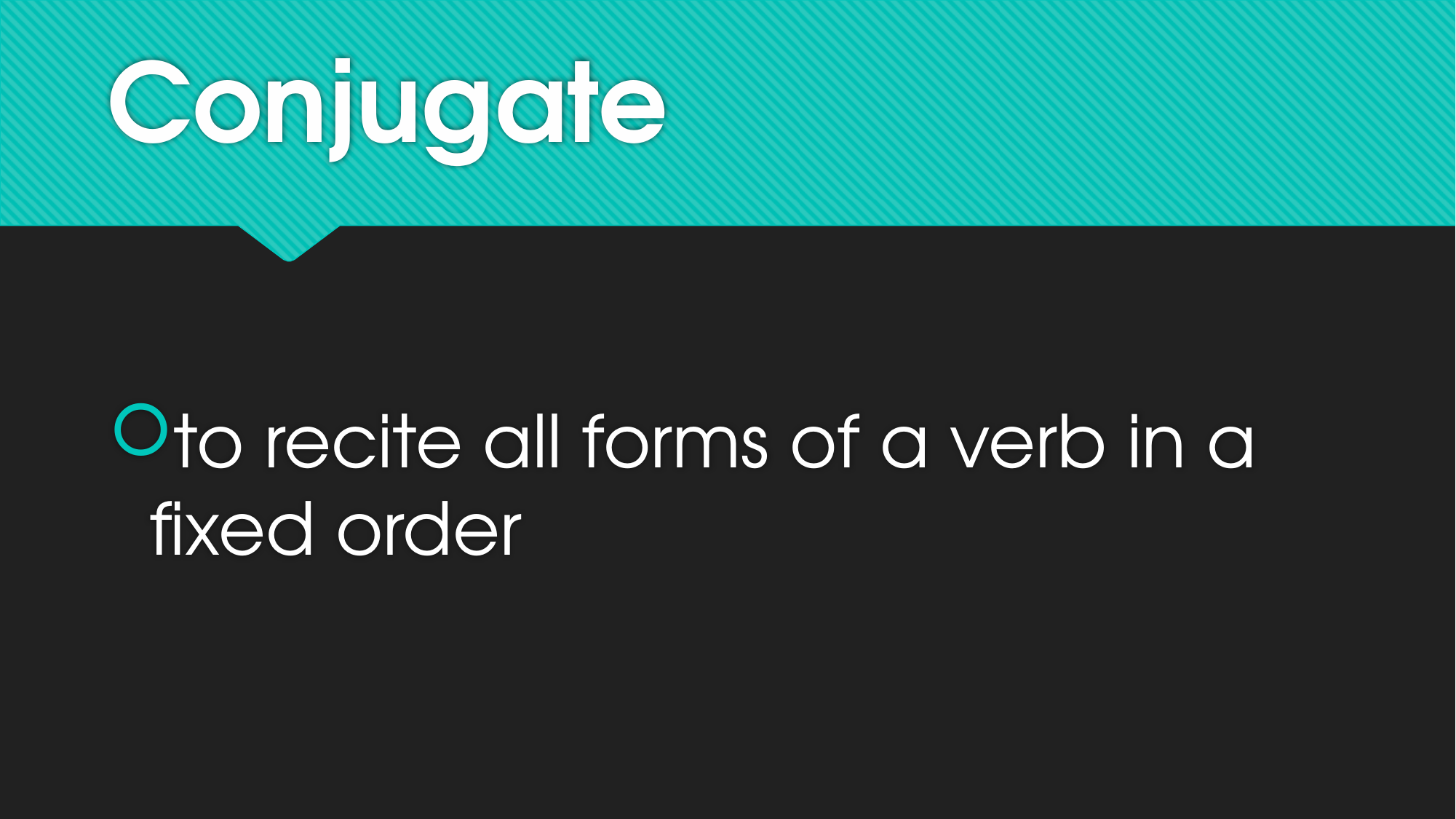

# Conjugate
to recite all forms of a verb in a fixed order